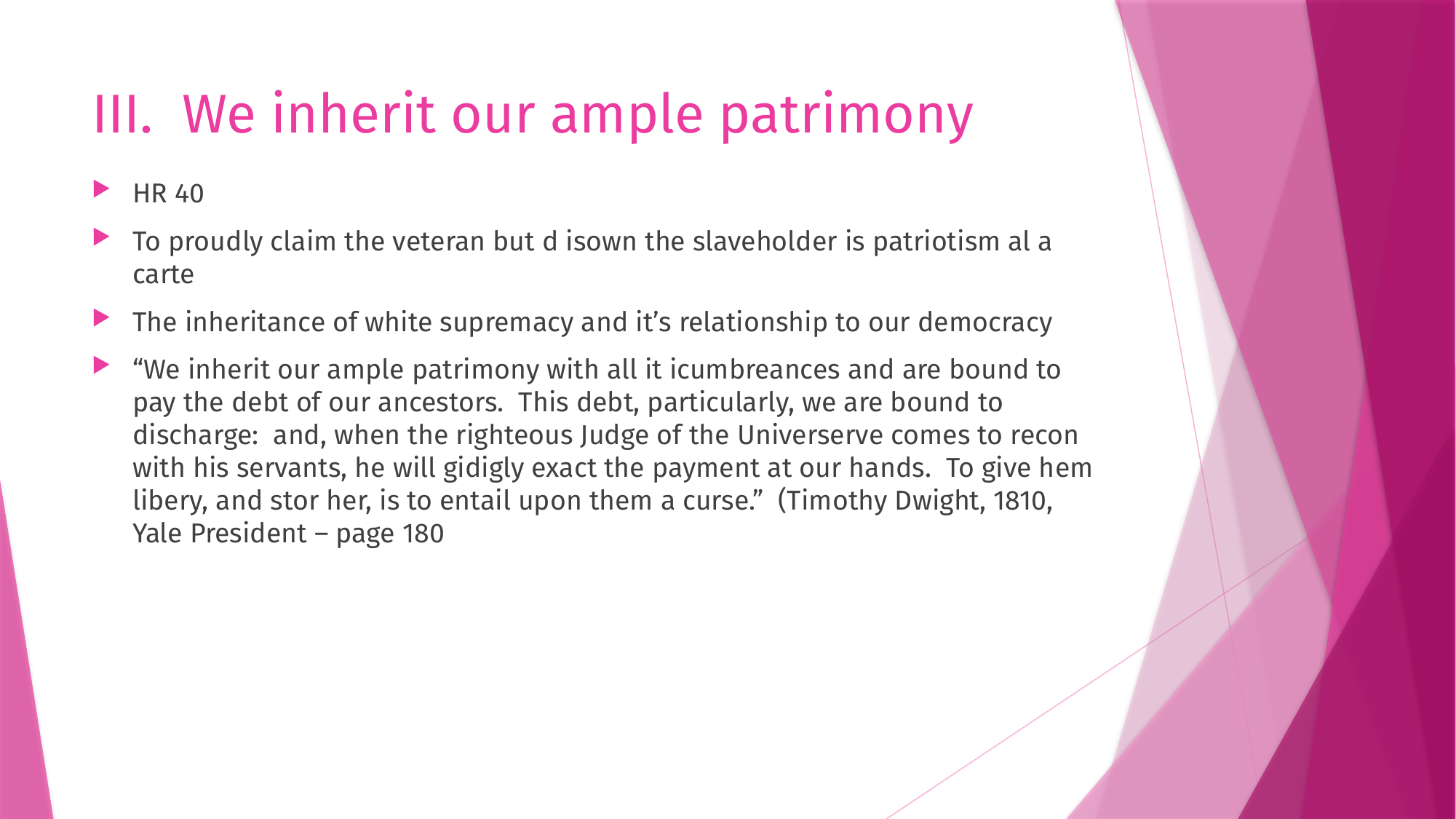

# III.  We inherit our ample patrimony
HR 40
To proudly claim the veteran but d isown the slaveholder is patriotism al a carte
The inheritance of white supremacy and it’s relationship to our democracy
“We inherit our ample patrimony with all it icumbreances and are bound to pay the debt of our ancestors.  This debt, particularly, we are bound to discharge:  and, when the righteous Judge of the Universerve comes to recon with his servants, he will gidigly exact the payment at our hands.  To give hem libery, and stor her, is to entail upon them a curse.”  (Timothy Dwight, 1810, Yale President – page 180